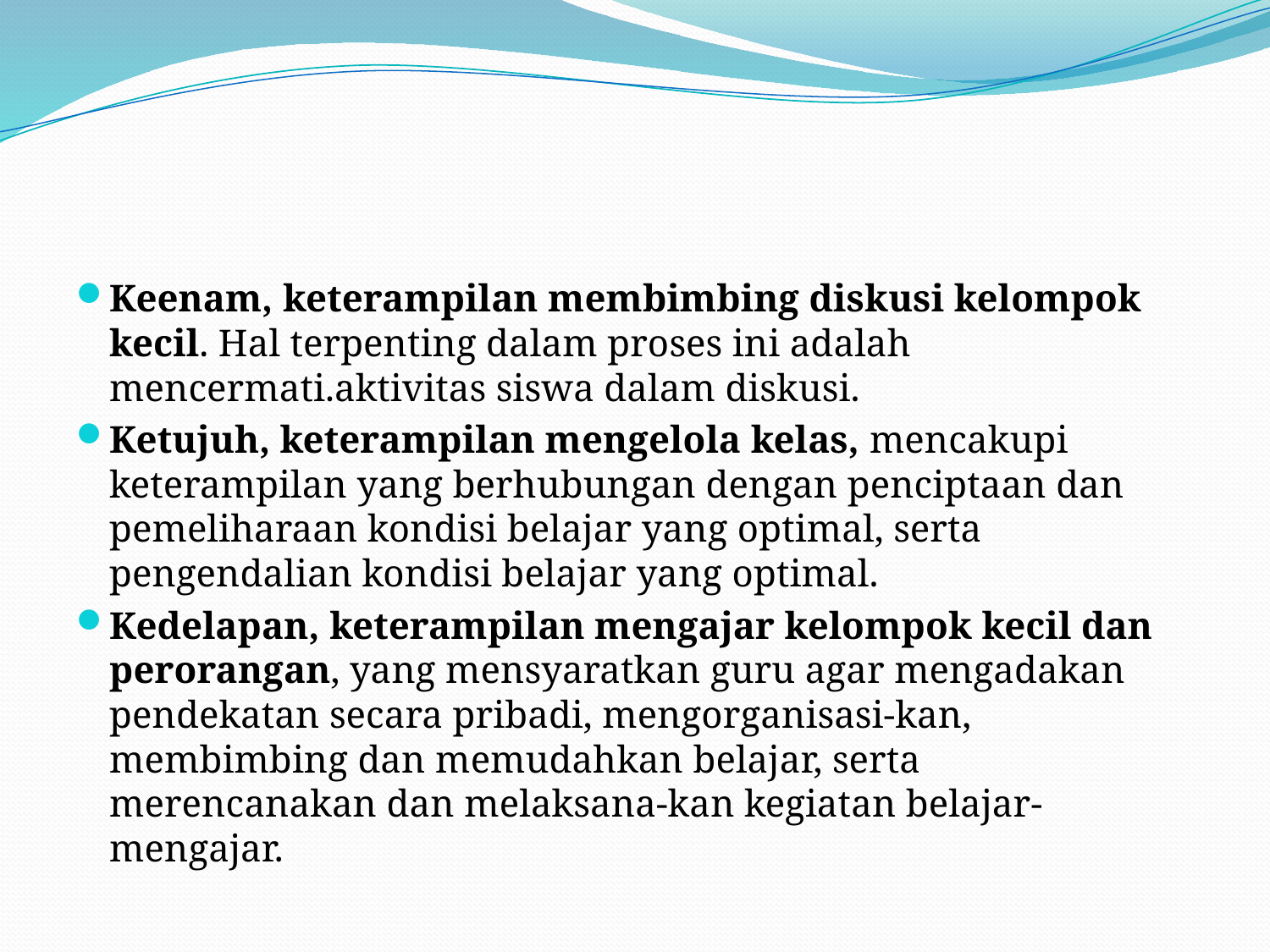

#
Keenam, keterampilan membimbing diskusi kelompok kecil. Hal terpenting dalam proses ini adalah mencermati.aktivitas siswa dalam diskusi.
Ketujuh, keterampilan mengelola kelas, mencakupi keterampilan yang berhubungan dengan penciptaan dan pemeliharaan kondisi belajar yang optimal, serta pengendalian kondisi belajar yang optimal.
Kedelapan, keterampilan mengajar kelompok kecil dan perorangan, yang mensyaratkan guru agar mengadakan pendekatan secara pribadi, mengorganisasi-kan, membimbing dan memudahkan belajar, serta merencanakan dan melaksana-kan kegiatan belajar-mengajar.